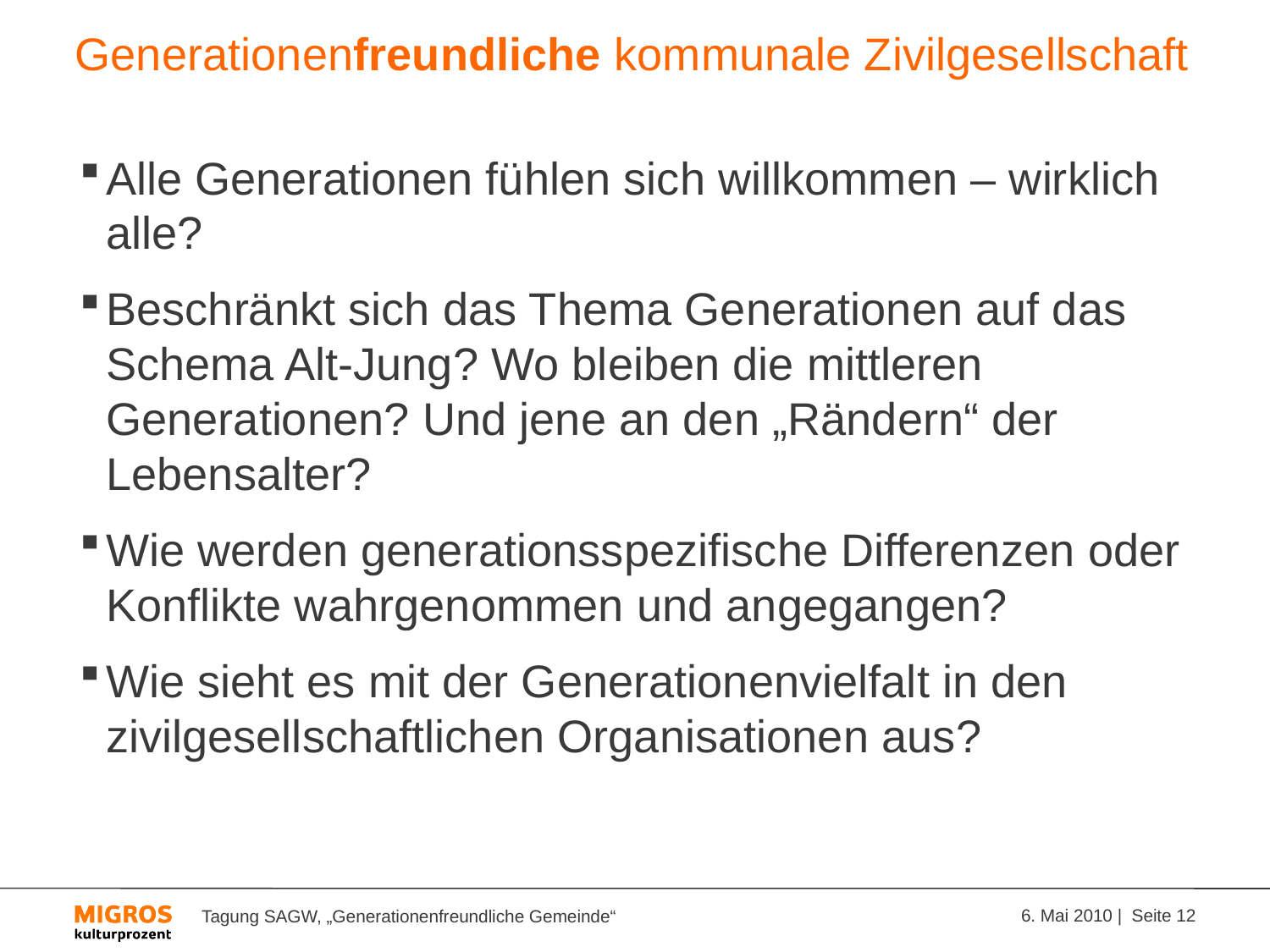

# Generationenfreundliche kommunale Zivilgesellschaft
Alle Generationen fühlen sich willkommen – wirklich alle?
Beschränkt sich das Thema Generationen auf das Schema Alt-Jung? Wo bleiben die mittleren Generationen? Und jene an den „Rändern“ der Lebensalter?
Wie werden generationsspezifische Differenzen oder Konflikte wahrgenommen und angegangen?
Wie sieht es mit der Generationenvielfalt in den zivilgesellschaftlichen Organisationen aus?